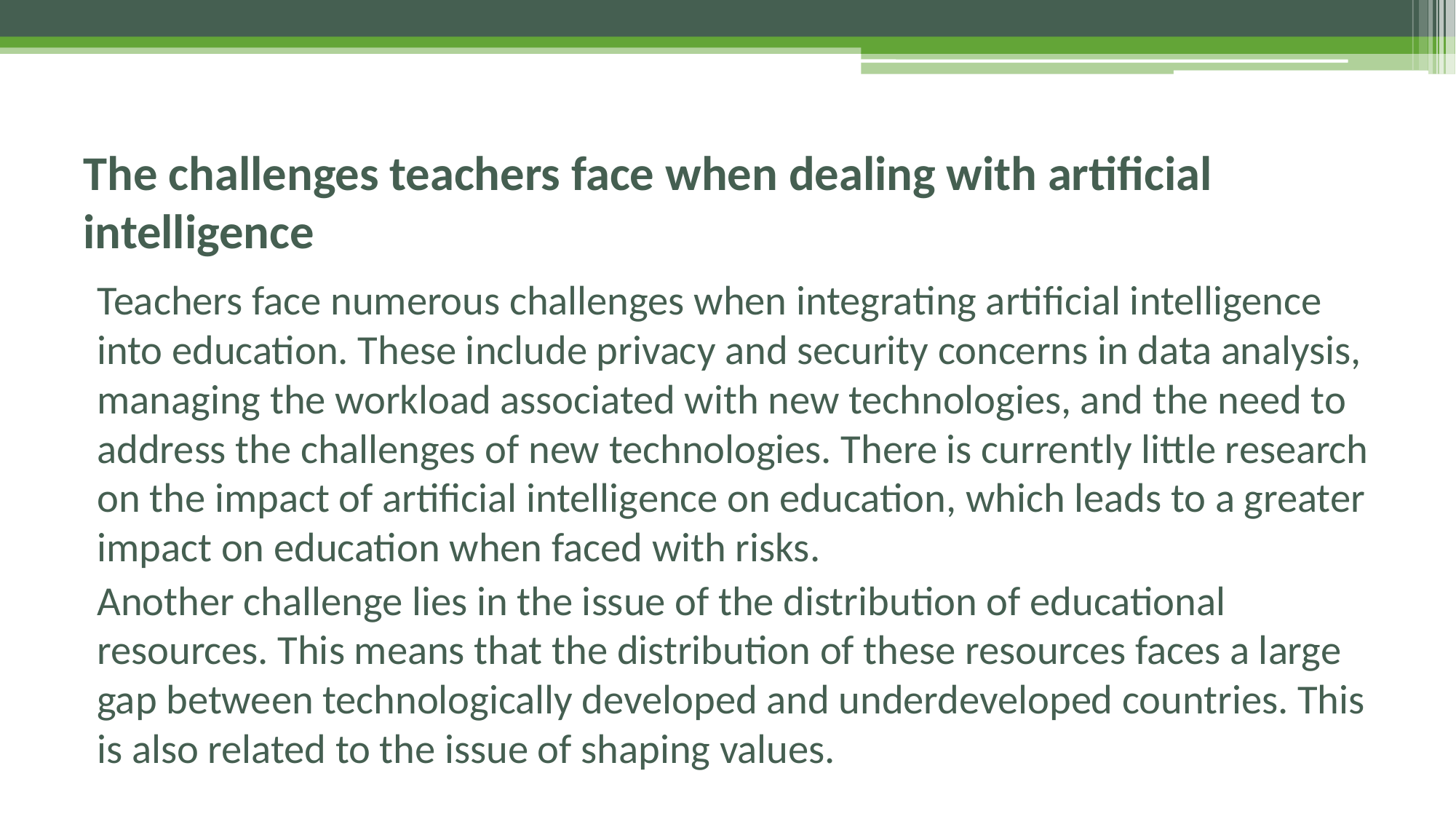

# The challenges teachers face when dealing with artificial intelligence
Teachers face numerous challenges when integrating artificial intelligence into education. These include privacy and security concerns in data analysis, managing the workload associated with new technologies, and the need to address the challenges of new technologies. There is currently little research on the impact of artificial intelligence on education, which leads to a greater impact on education when faced with risks.
Another challenge lies in the issue of the distribution of educational resources. This means that the distribution of these resources faces a large gap between technologically developed and underdeveloped countries. This is also related to the issue of shaping values.